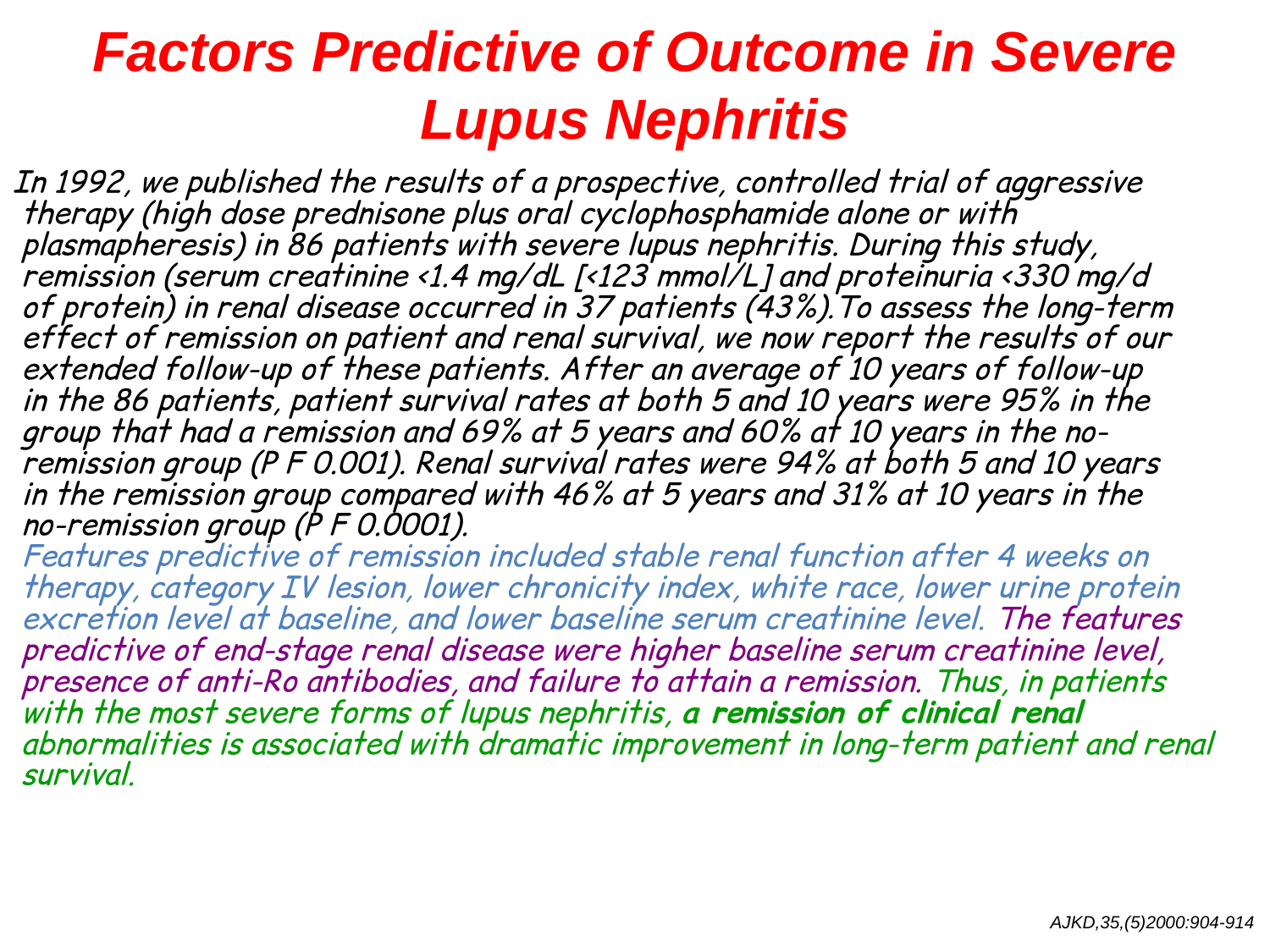

Factors Predictive of Outcome in Severe Lupus Nephritis
In 1992, we published the results of a prospective, controlled trial of aggressive
 therapy (high dose prednisone plus oral cyclophosphamide alone or with
 plasmapheresis) in 86 patients with severe lupus nephritis. During this study,
 remission (serum creatinine <1.4 mg/dL [<123 mmol/L] and proteinuria <330 mg/d
 of protein) in renal disease occurred in 37 patients (43%).To assess the long-term
 effect of remission on patient and renal survival, we now report the results of our
 extended follow-up of these patients. After an average of 10 years of follow-up
 in the 86 patients, patient survival rates at both 5 and 10 years were 95% in the
 group that had a remission and 69% at 5 years and 60% at 10 years in the no-
 remission group (P F 0.001). Renal survival rates were 94% at both 5 and 10 years
 in the remission group compared with 46% at 5 years and 31% at 10 years in the
 no-remission group (P F 0.0001).
 Features predictive of remission included stable renal function after 4 weeks on
 therapy, category IV lesion, lower chronicity index, white race, lower urine protein
 excretion level at baseline, and lower baseline serum creatinine level. The features
 predictive of end-stage renal disease were higher baseline serum creatinine level,
 presence of anti-Ro antibodies, and failure to attain a remission. Thus, in patients
 with the most severe forms of lupus nephritis, a remission of clinical renal
 abnormalities is associated with dramatic improvement in long-term patient and renal
 survival.
                      AJKD,35,(5)2000:904-914